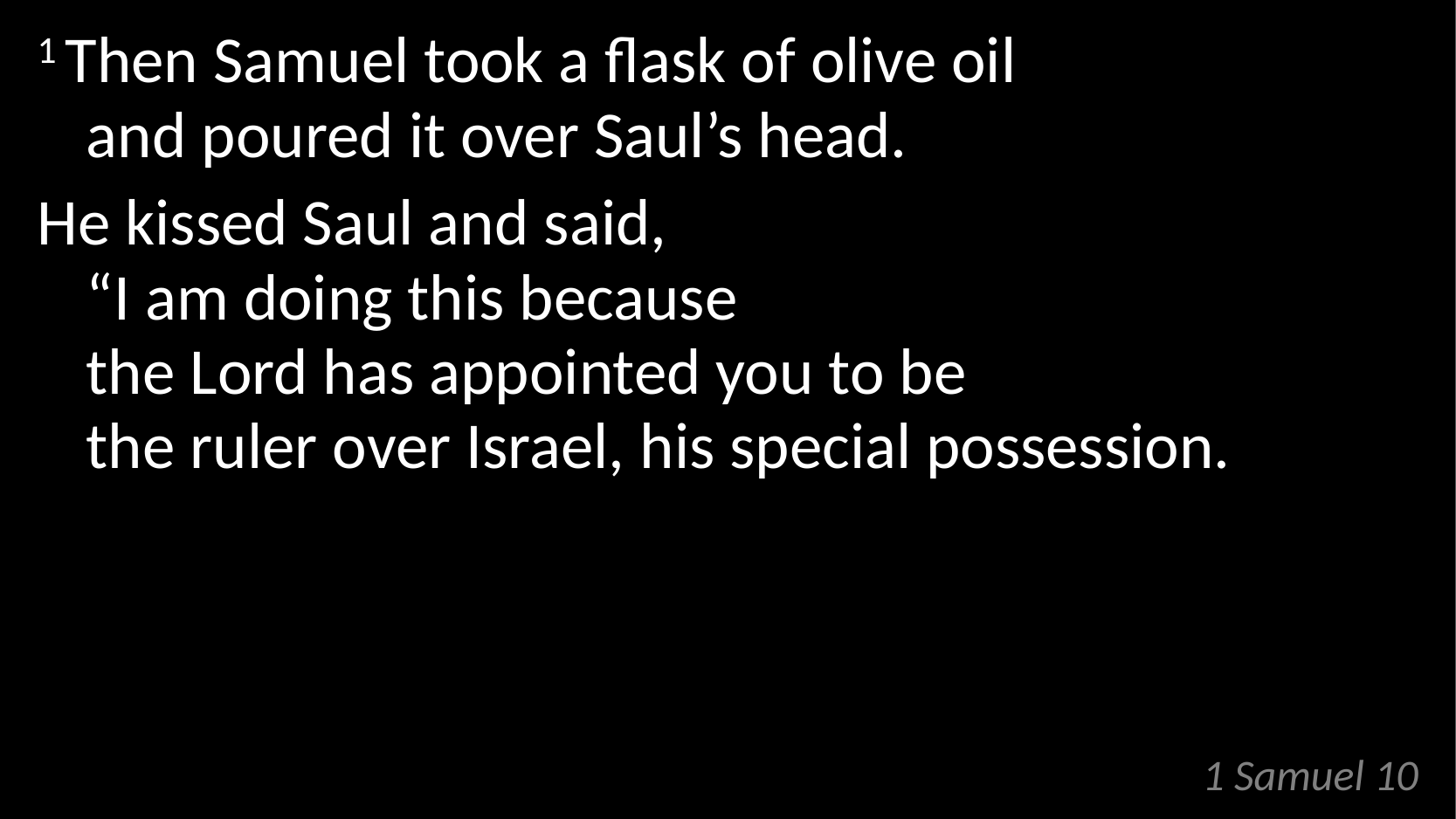

1 Then Samuel took a flask of olive oil
and poured it over Saul’s head.
He kissed Saul and said,
“I am doing this because
the Lord has appointed you to be
the ruler over Israel, his special possession.
# 1 Samuel 10